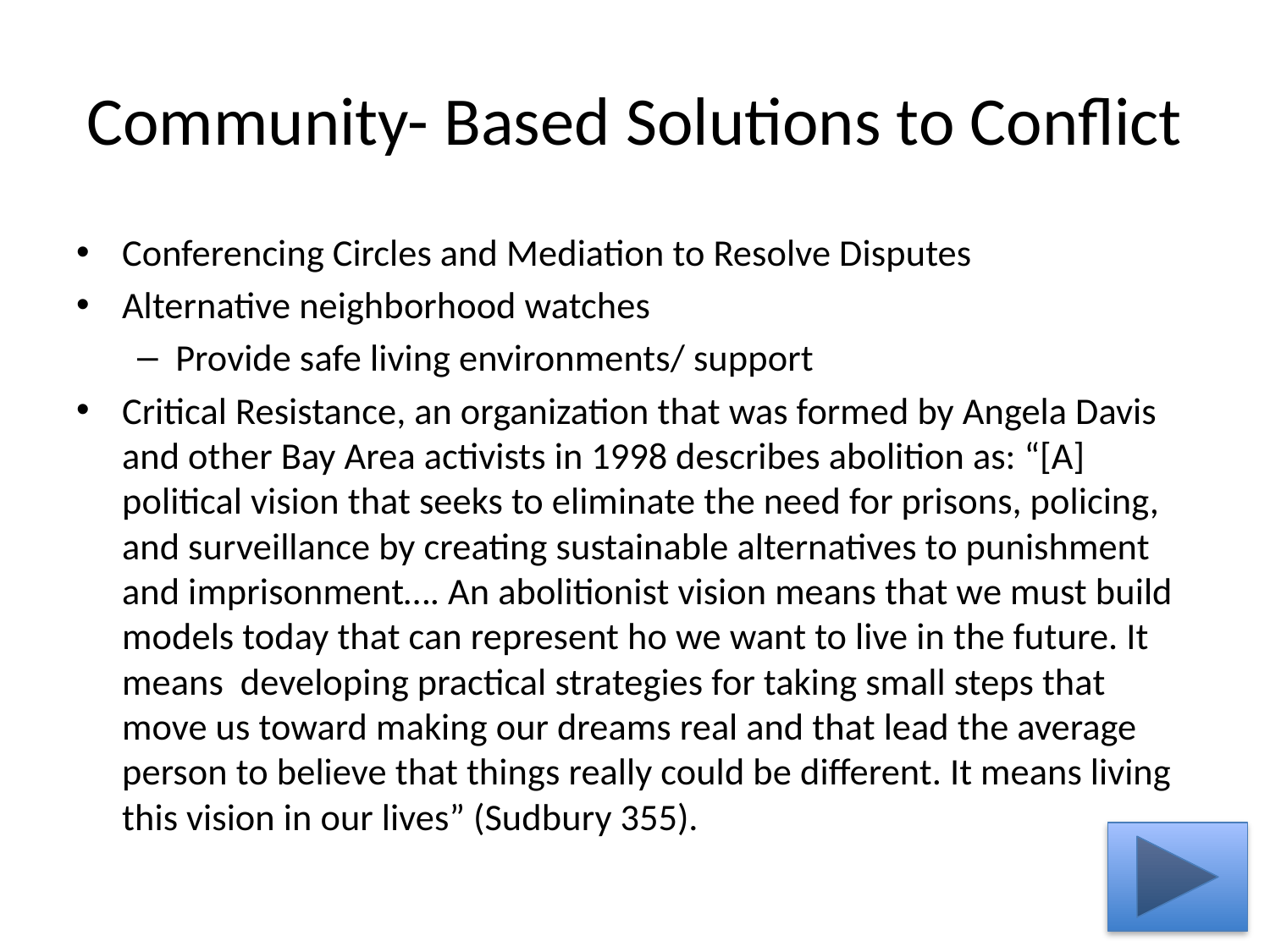

# Community- Based Solutions to Conflict
Conferencing Circles and Mediation to Resolve Disputes
Alternative neighborhood watches
Provide safe living environments/ support
Critical Resistance, an organization that was formed by Angela Davis and other Bay Area activists in 1998 describes abolition as: “[A] political vision that seeks to eliminate the need for prisons, policing, and surveillance by creating sustainable alternatives to punishment and imprisonment…. An abolitionist vision means that we must build models today that can represent ho we want to live in the future. It means  developing practical strategies for taking small steps that move us toward making our dreams real and that lead the average person to believe that things really could be different. It means living this vision in our lives” (Sudbury 355).